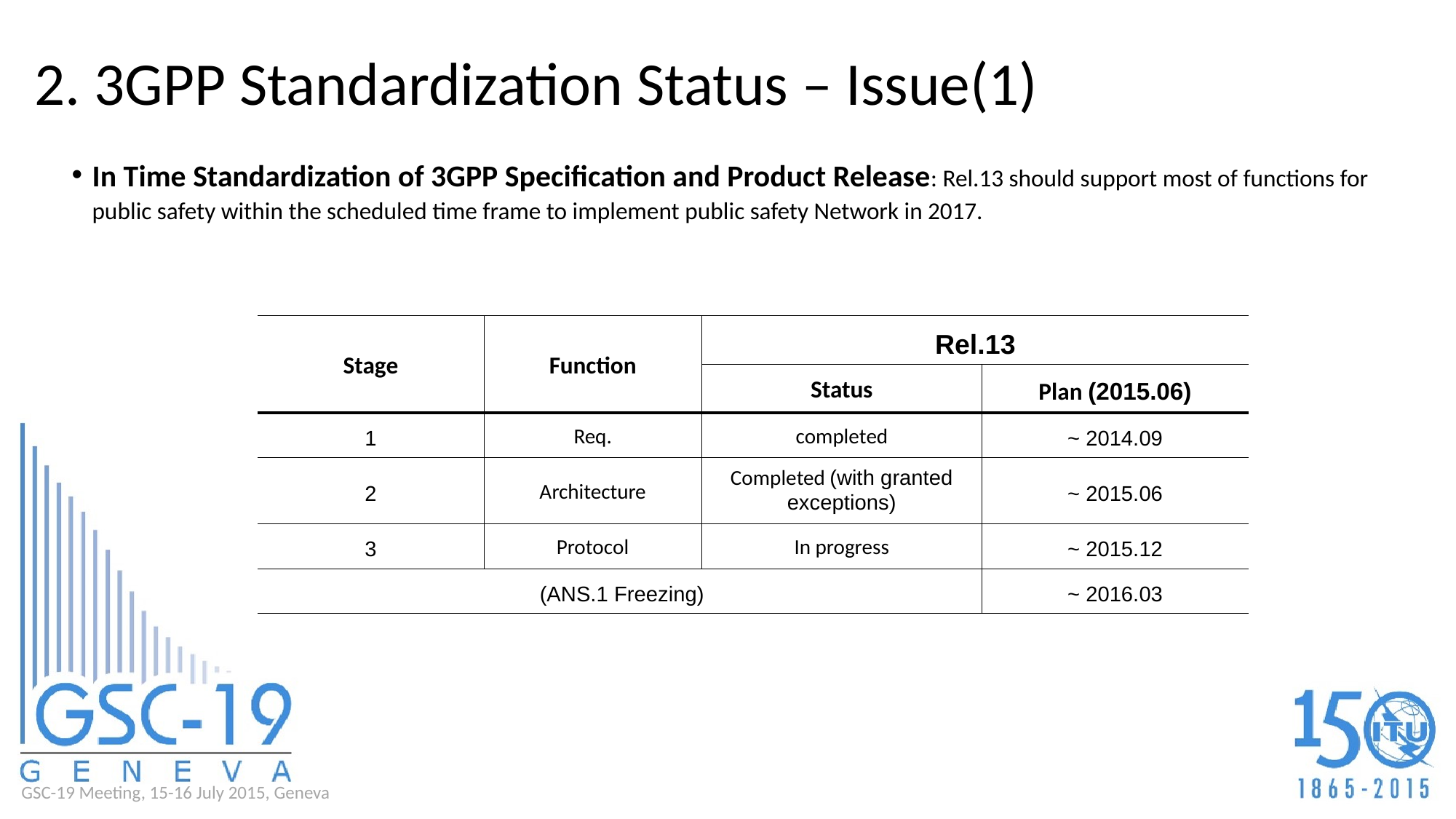

# 2. 3GPP Standardization Status – Issue(1)
In Time Standardization of 3GPP Specification and Product Release: Rel.13 should support most of functions for public safety within the scheduled time frame to implement public safety Network in 2017.
| Stage | Function | Rel.13 |  |
| --- | --- | --- | --- |
|  |  | Status | Plan (2015.06) |
| 1 | Req. | completed | ~ 2014.09 |
| 2 | Architecture | Completed (with granted exceptions) | ~ 2015.06 |
| 3 | Protocol | In progress | ~ 2015.12 |
| (ANS.1 Freezing) |  |  | ~ 2016.03 |